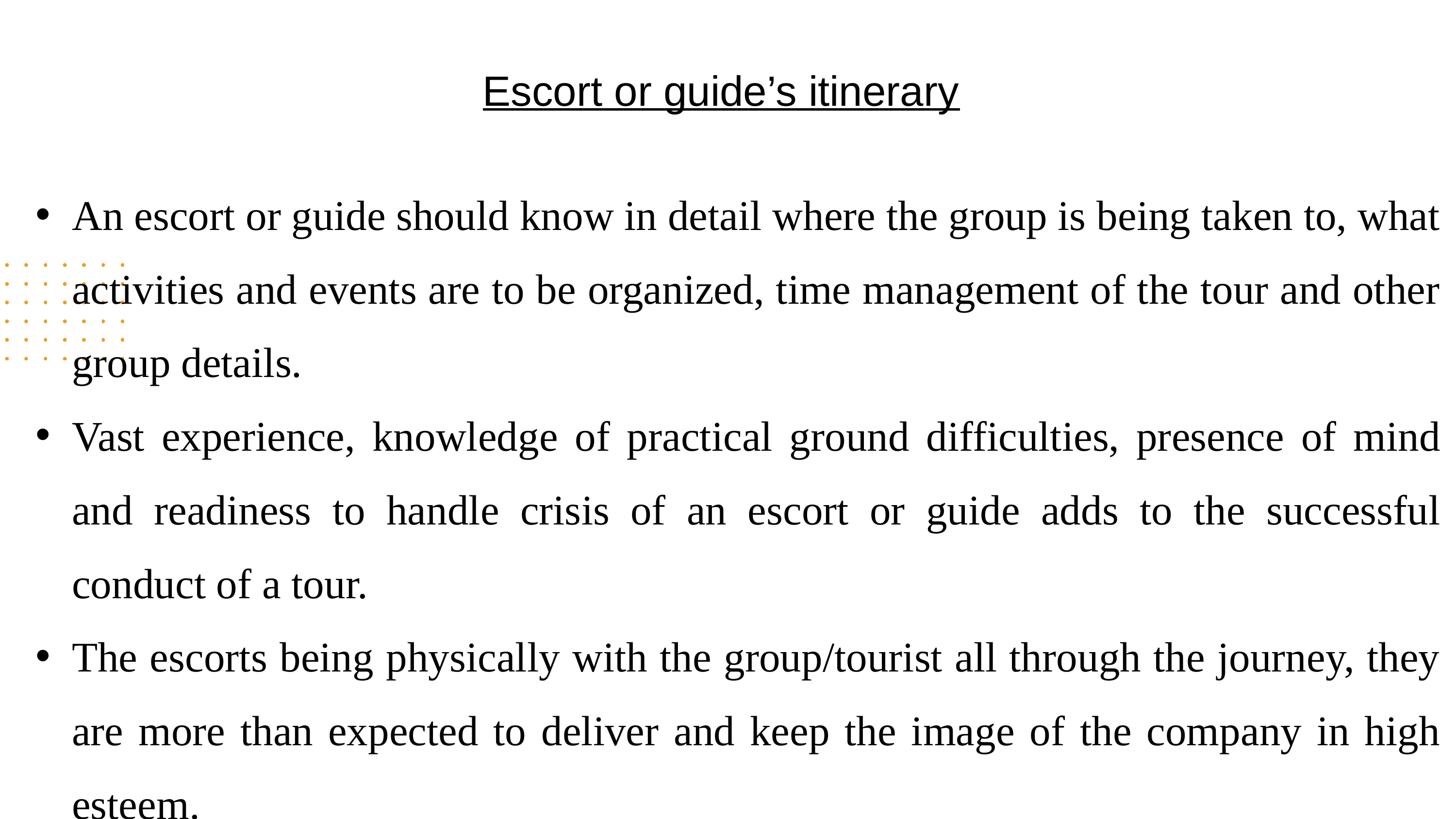

Escort or guide’s itinerary

An escort or guide should know in detail where the group is being taken to, what activities and events are to be organized, time management of the tour and other group details.
Vast experience, knowledge of practical ground difficulties, presence of mind and readiness to handle crisis of an escort or guide adds to the successful conduct of a tour.
The escorts being physically with the group/tourist all through the journey, they are more than expected to deliver and keep the image of the company in high esteem.